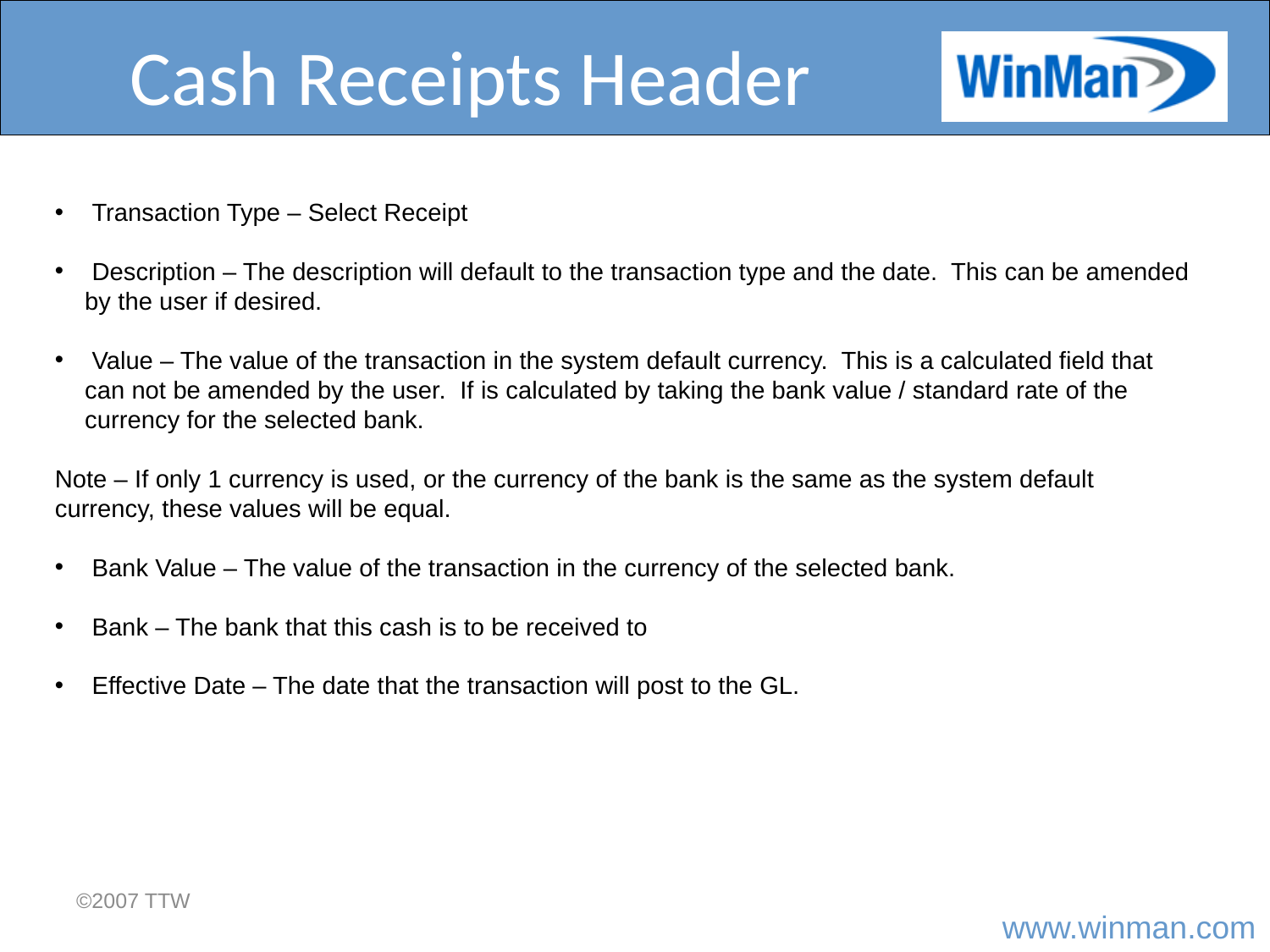

# Cash Receipts Header
 Transaction Type – Select Receipt

 Description – The description will default to the transaction type and the date.  This can be amended by the user if desired.

 Value – The value of the transaction in the system default currency.  This is a calculated field that can not be amended by the user.  If is calculated by taking the bank value / standard rate of the currency for the selected bank.

Note – If only 1 currency is used, or the currency of the bank is the same as the system default currency, these values will be equal.

 Bank Value – The value of the transaction in the currency of the selected bank.

 Bank – The bank that this cash is to be received to

 Effective Date – The date that the transaction will post to the GL.

©2007 TTW